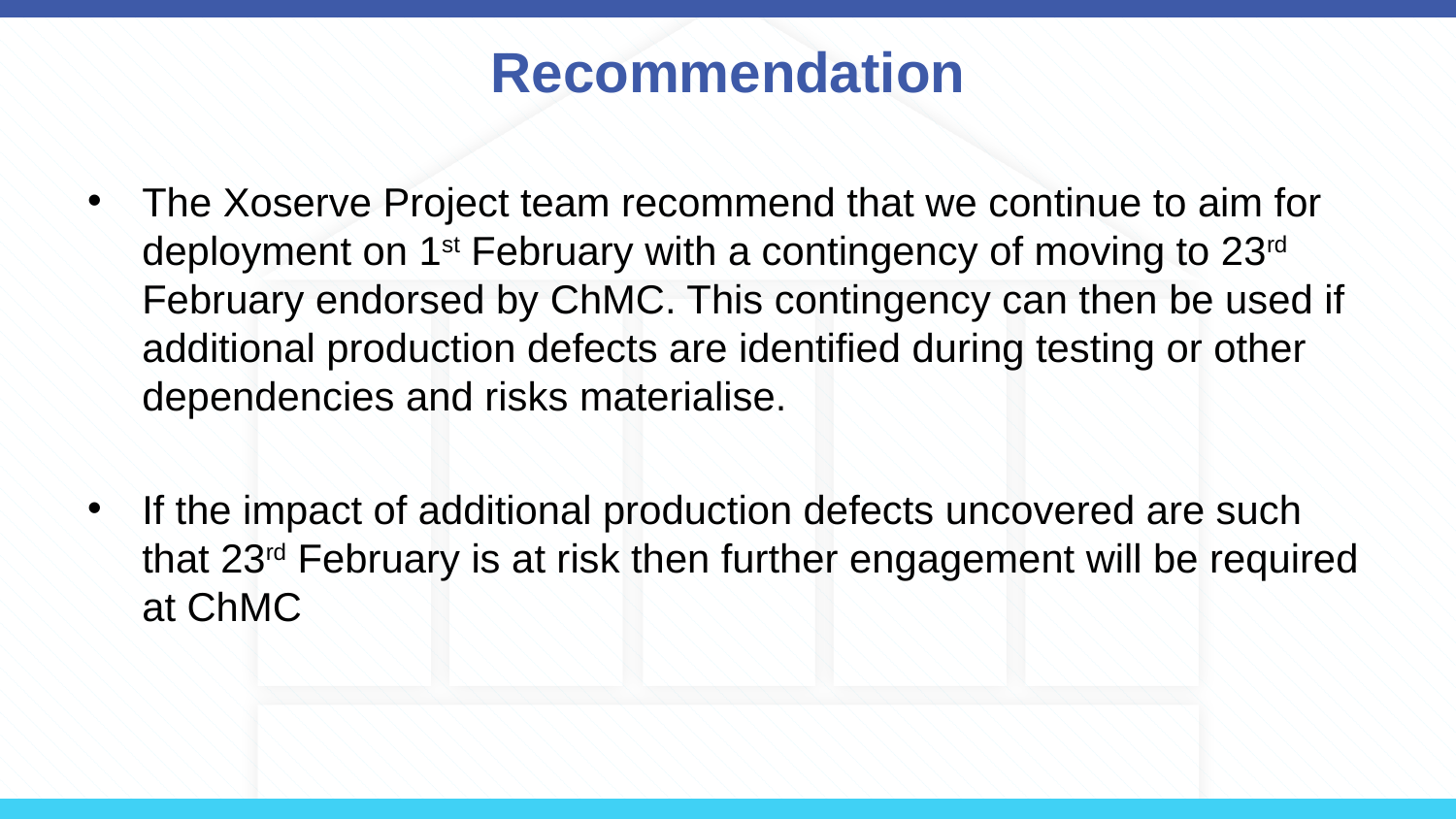

# Recommendation
The Xoserve Project team recommend that we continue to aim for deployment on 1st February with a contingency of moving to 23rd February endorsed by ChMC. This contingency can then be used if additional production defects are identified during testing or other dependencies and risks materialise.

If the impact of additional production defects uncovered are such that 23rd February is at risk then further engagement will be required at ChMC